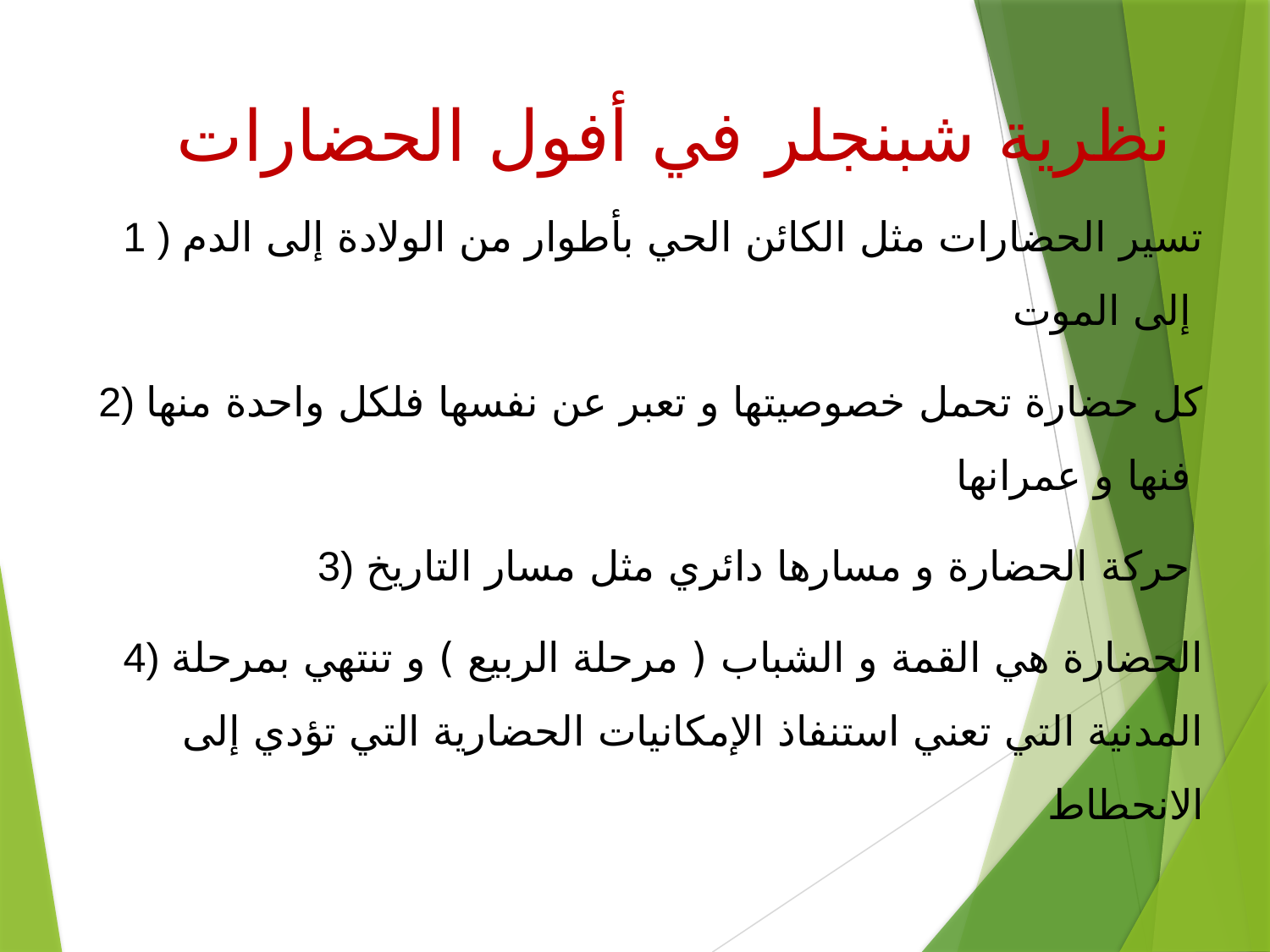

# نظرية شبنجلر في أفول الحضارات
1 ) تسير الحضارات مثل الكائن الحي بأطوار من الولادة إلى الدم إلى الموت
2) كل حضارة تحمل خصوصيتها و تعبر عن نفسها فلكل واحدة منها فنها و عمرانها
3) حركة الحضارة و مسارها دائري مثل مسار التاريخ
4) الحضارة هي القمة و الشباب ( مرحلة الربيع ) و تنتهي بمرحلة المدنية التي تعني استنفاذ الإمكانيات الحضارية التي تؤدي إلى الانحطاط